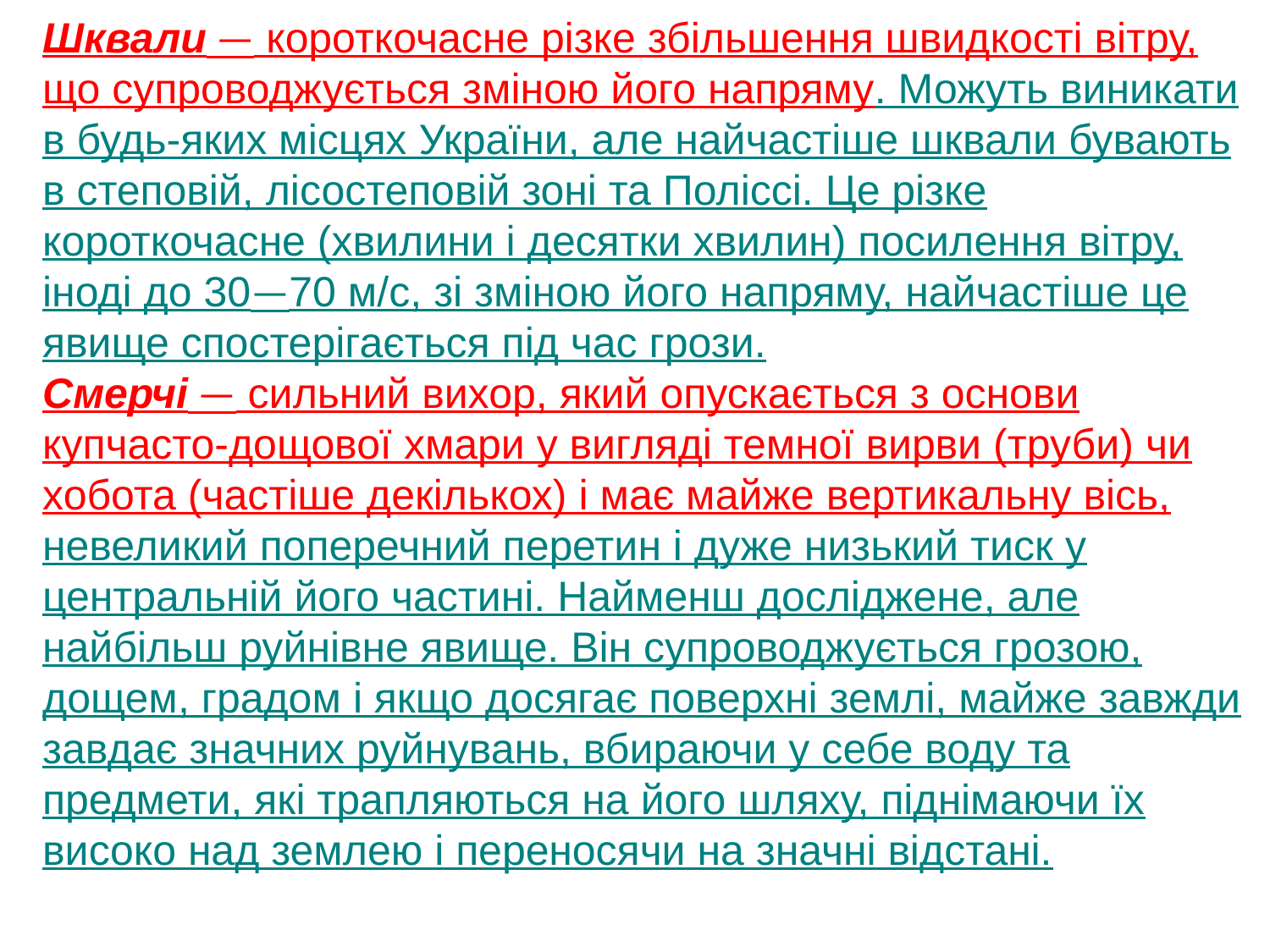

Шквали — короткочасне різке збільшення швидкості вітру, що супроводжується зміною його напряму. Можуть виникати в будь-яких місцях України, але найчастіше шквали бувають в степовій, лісостеповій зоні та Поліссі. Це різке короткочасне (хвилини і десятки хвилин) посилення вітру, іноді до 30—70 м/с, зі зміною його напряму, найчастіше це явище спостерігається під час грози.
Смерчі — сильний вихор, який опускається з основи купчасто-дощової хмари у вигляді темної вирви (труби) чи хобота (частіше декількох) і має майже вертикальну вісь, невеликий поперечний перетин і дуже низький тиск у центральній його частині. Найменш досліджене, але найбільш руйнівне явище. Він супроводжується грозою, дощем, градом і якщо досягає поверхні землі, майже завжди завдає значних руйнувань, вбираючи у себе воду та предмети, які трапляються на його шляху, піднімаючи їх високо над землею і переносячи на значні відстані.